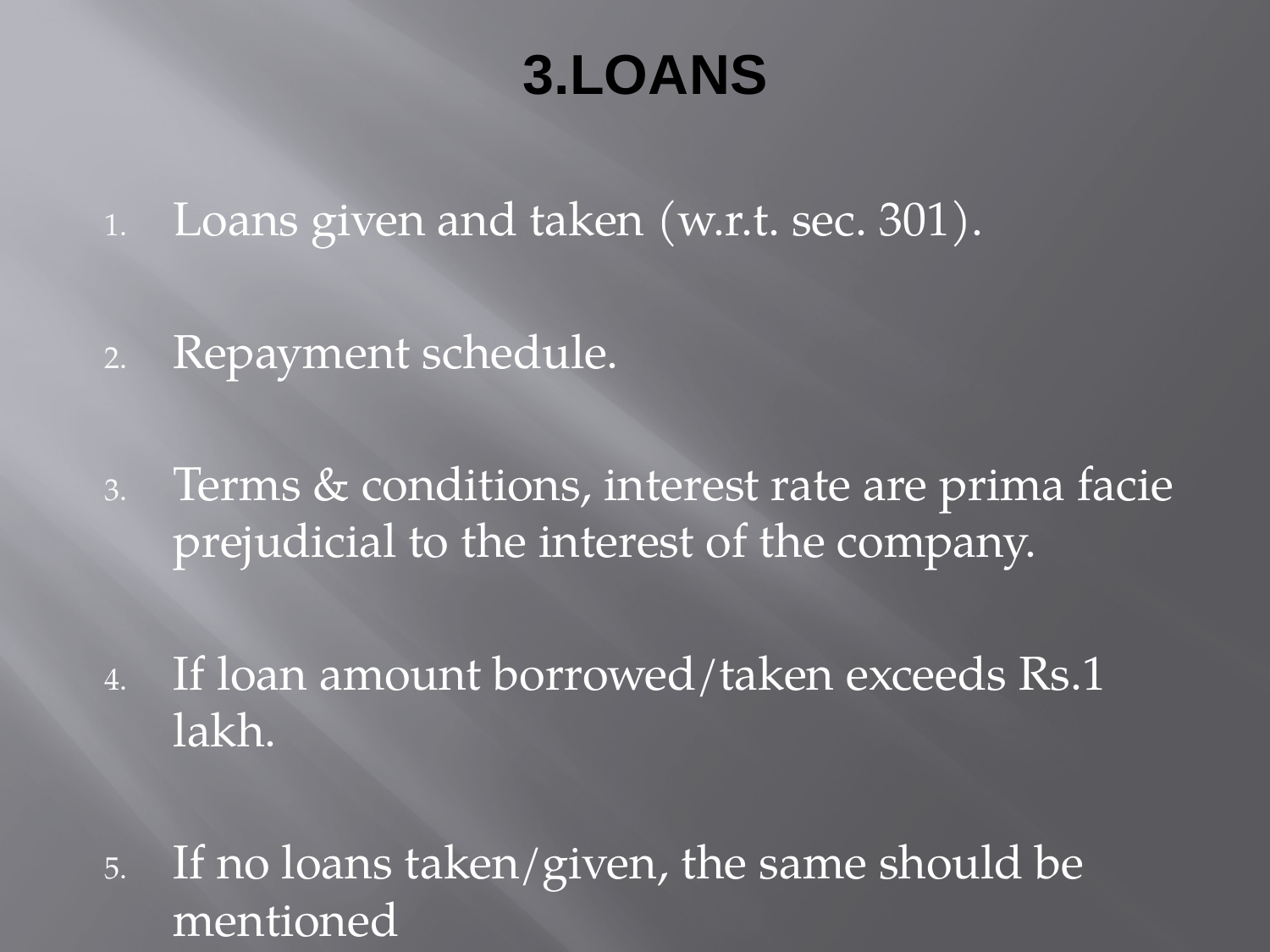

# 3.LOANS

Loans given and taken (w.r.t. sec. 301).

Repayment schedule.

Terms & conditions, interest rate are prima facie prejudicial to the interest of the company.

If loan amount borrowed/taken exceeds Rs.1 lakh.

If no loans taken/given, the same should be mentioned